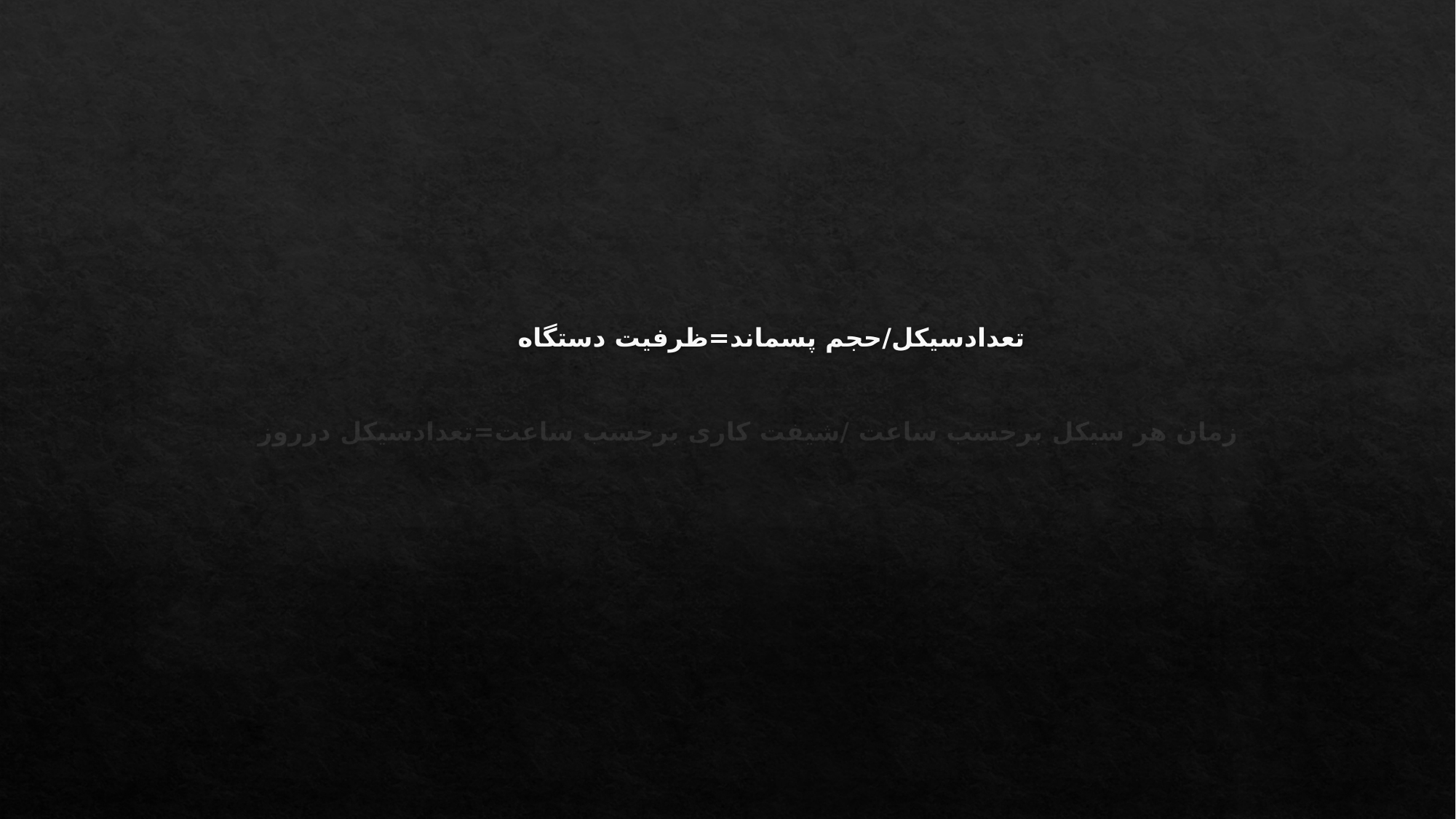

# تعدادسیکل/حجم پسماند=ظرفیت دستگاه
زمان هر سیکل برحسب ساعت /شیفت کاری برحسب ساعت=تعدادسیکل درروز